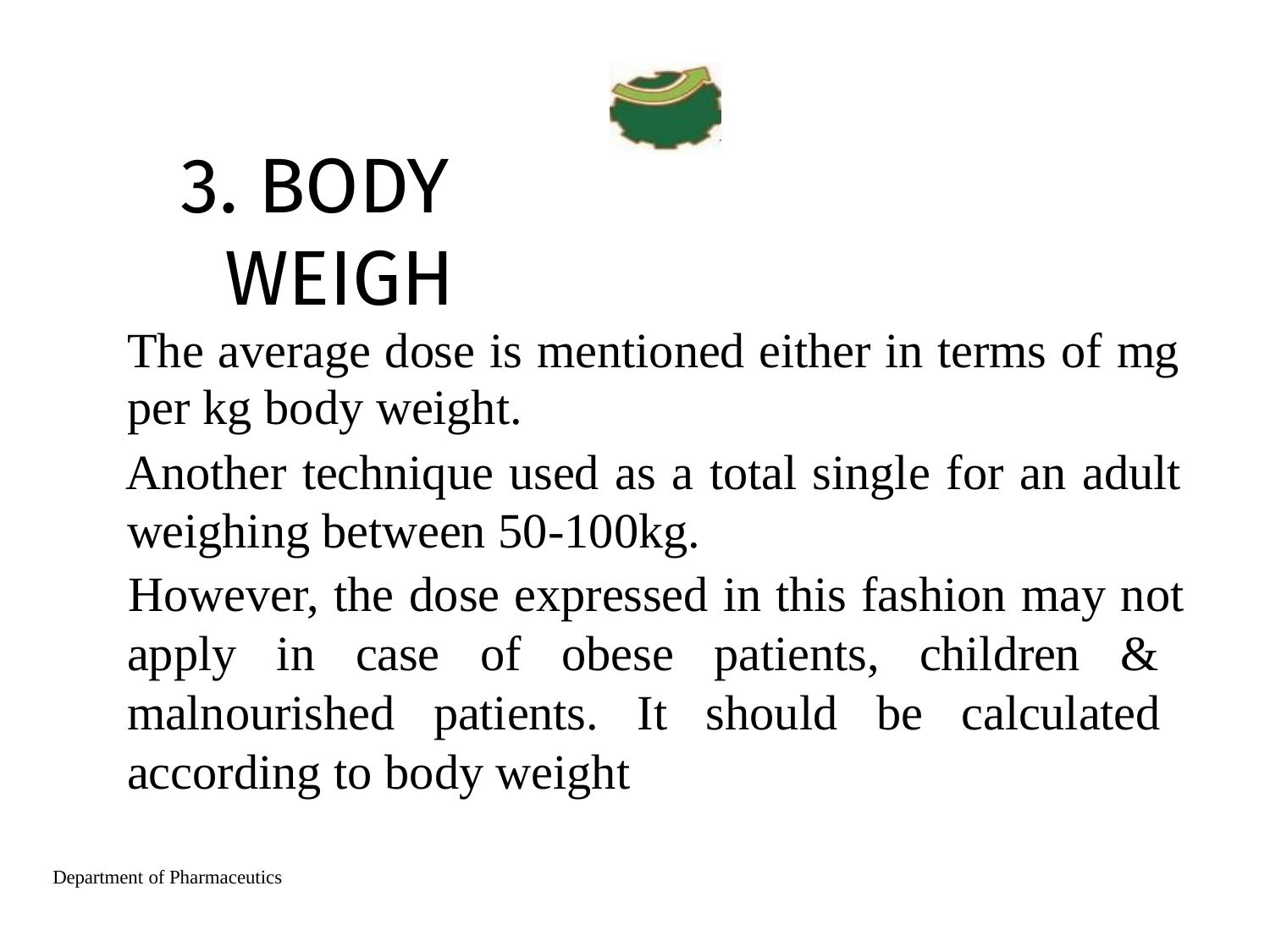

# 3. BODY  WEIGH
The average dose is mentioned either in terms of mg  per kg body weight.
Another technique used as a total single for an adult  weighing between 50-100kg.
However, the dose expressed in this fashion may not  apply in case of obese patients, children &  malnourished patients. It should be calculated  according to body weight
Department of Pharmaceutics
9